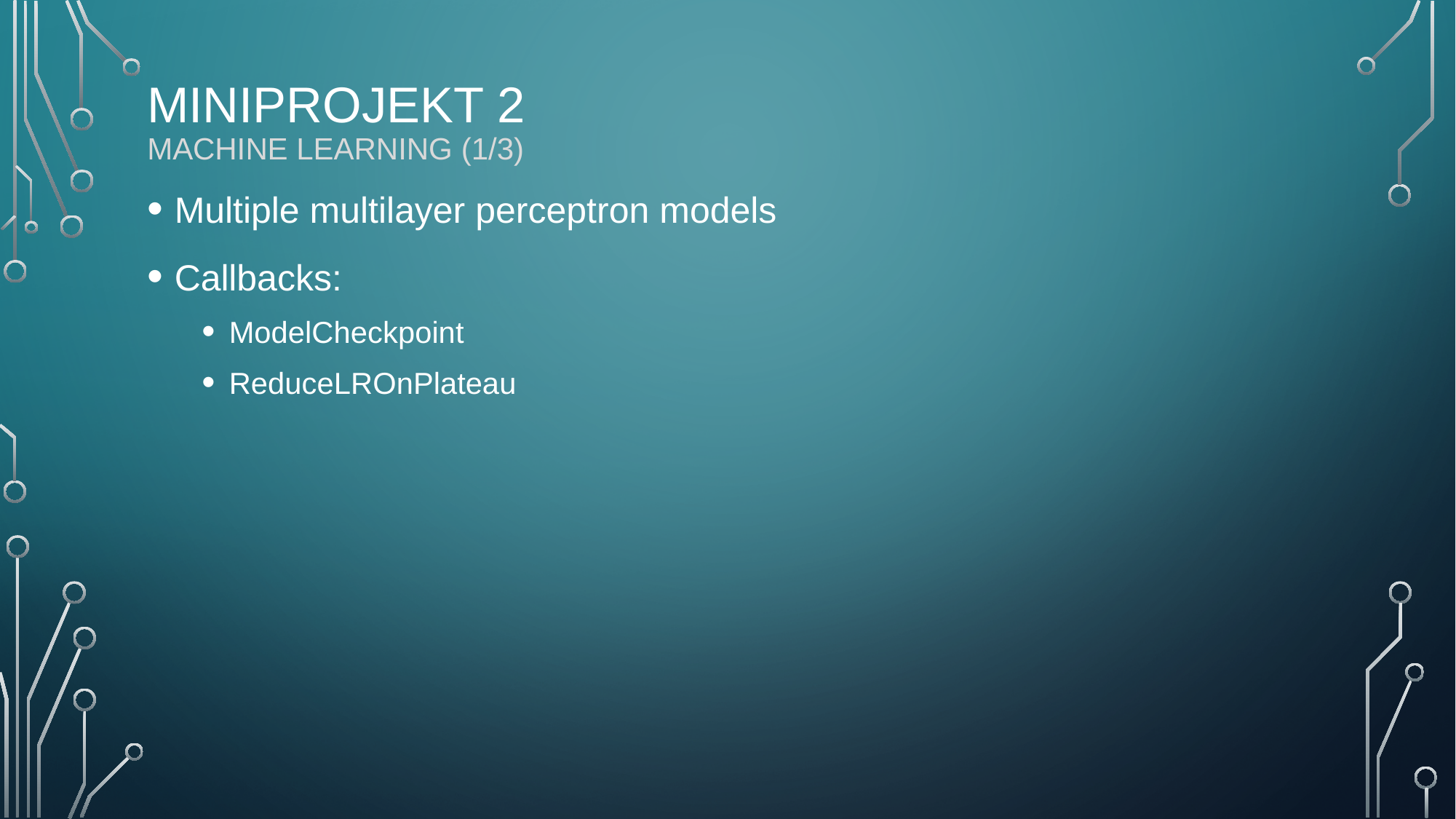

# Miniprojekt 2 Machine Learning (1/3)
Multiple multilayer perceptron models
Callbacks:
ModelCheckpoint
ReduceLROnPlateau